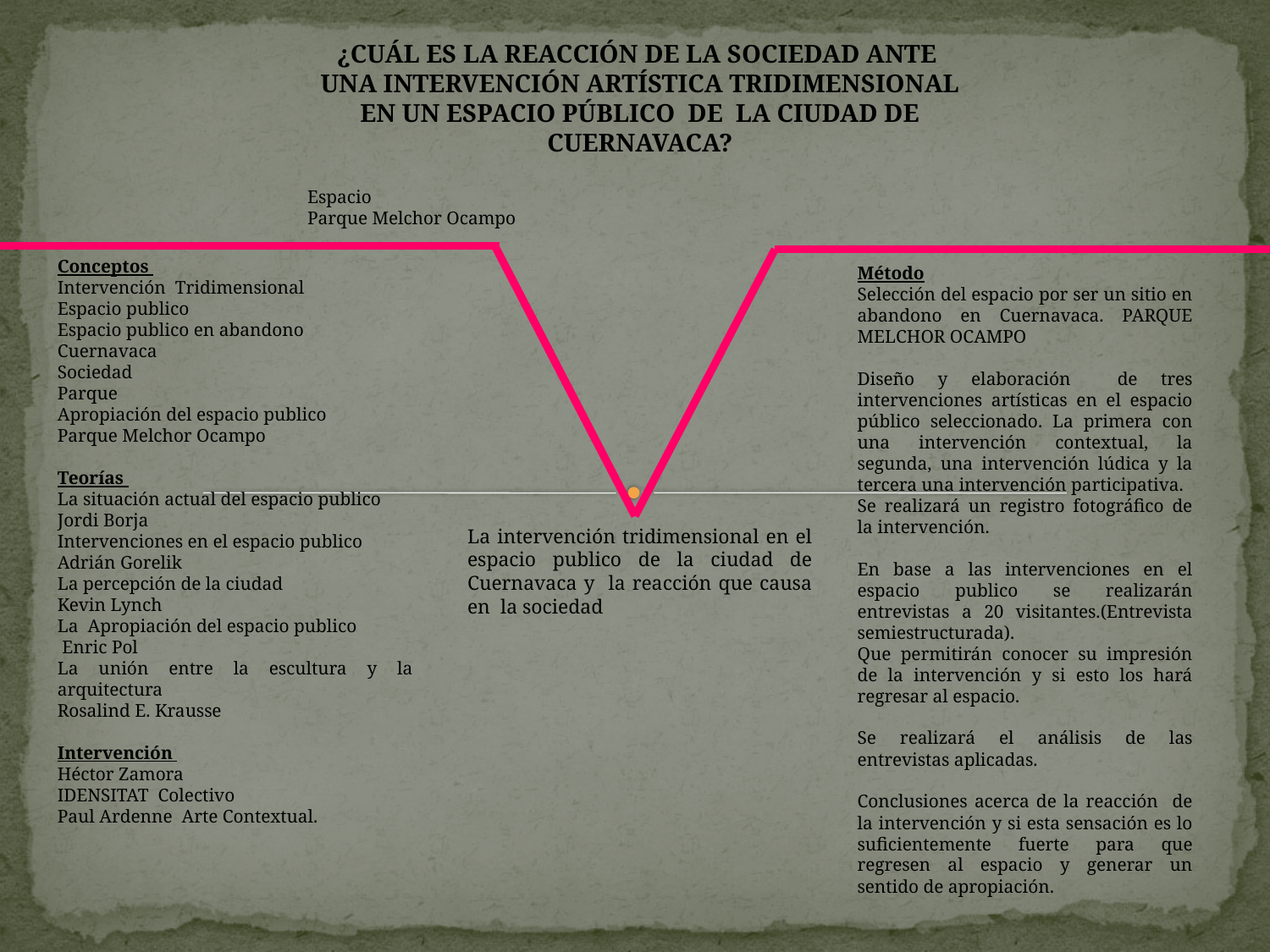

¿CUÁL ES LA REACCIÓN DE LA SOCIEDAD ANTE  UNA INTERVENCIÓN ARTÍSTICA TRIDIMENSIONAL EN UN ESPACIO PÚBLICO  DE  LA CIUDAD DE CUERNAVACA?

Espacio
Parque Melchor Ocampo
Conceptos
Intervención  Tridimensional
Espacio publico
Espacio publico en abandono
Cuernavaca
Sociedad
Parque
Apropiación del espacio publico
Parque Melchor Ocampo

Teorías
La situación actual del espacio publico
Jordi Borja
Intervenciones en el espacio publico
Adrián Gorelik
La percepción de la ciudad
Kevin Lynch
La  Apropiación del espacio publico
 Enric Pol
La unión entre la escultura y la arquitectura
Rosalind E. Krausse

Intervención
Héctor Zamora
IDENSITAT  Colectivo
Paul Ardenne  Arte Contextual.
Método
Selección del espacio por ser un sitio en abandono en Cuernavaca. PARQUE MELCHOR OCAMPO

Diseño y elaboración  de tres intervenciones artísticas en el espacio público seleccionado. La primera con una intervención contextual, la segunda, una intervención lúdica y la tercera una intervención participativa.
Se realizará un registro fotográfico de la intervención.

En base a las intervenciones en el espacio publico se realizarán entrevistas a 20 visitantes.(Entrevista semiestructurada).
Que permitirán conocer su impresión de la intervención y si esto los hará regresar al espacio.

Se realizará el análisis de las entrevistas aplicadas.

Conclusiones acerca de la reacción  de la intervención y si esta sensación es lo suficientemente fuerte para que regresen al espacio y generar un sentido de apropiación.
La intervención tridimensional en el espacio publico de la ciudad de Cuernavaca y  la reacción que causa en  la sociedad